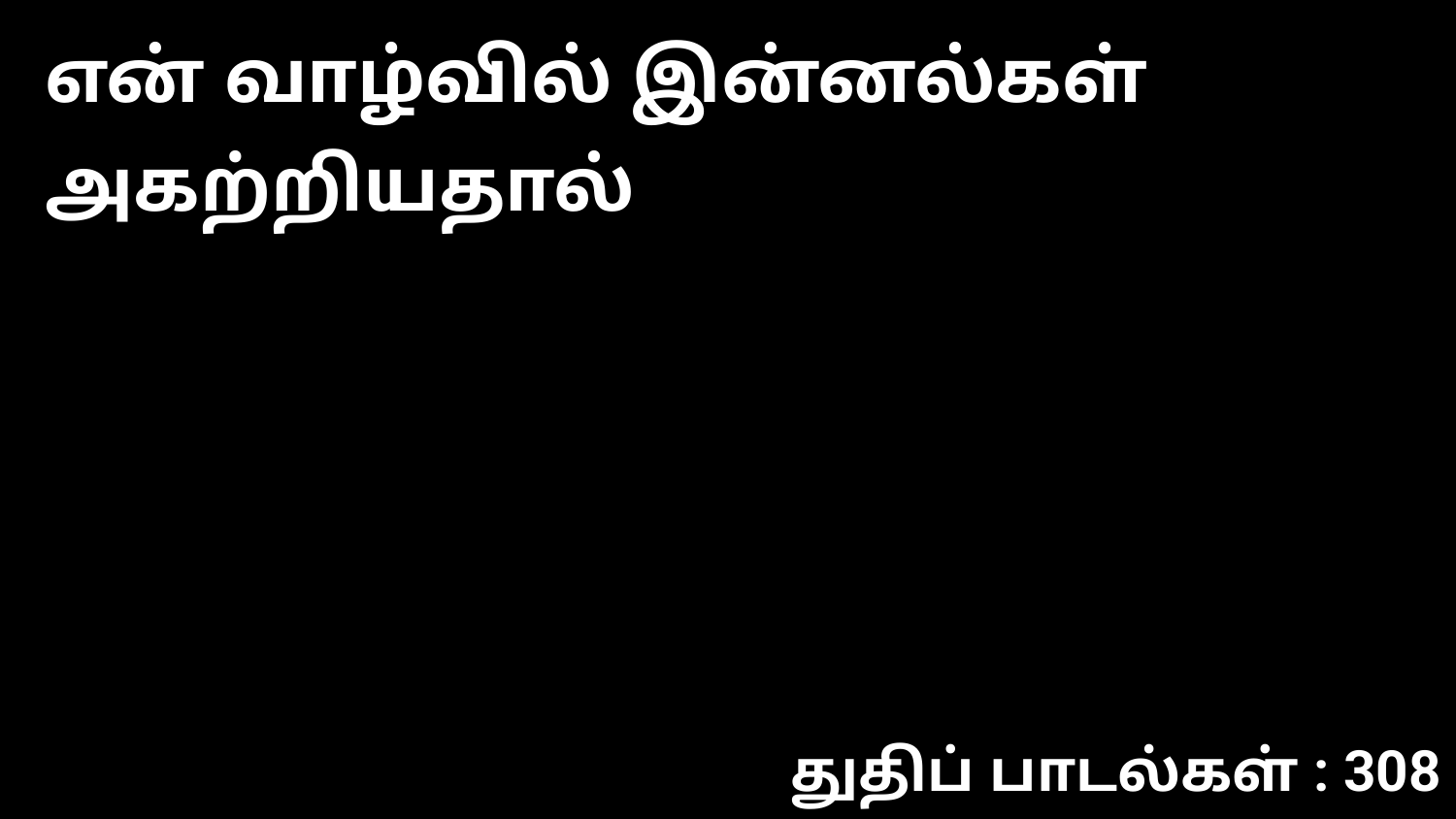

என் வாழ்வில் இன்னல்கள் அகற்றியதால்
துதிப் பாடல்கள் : 308